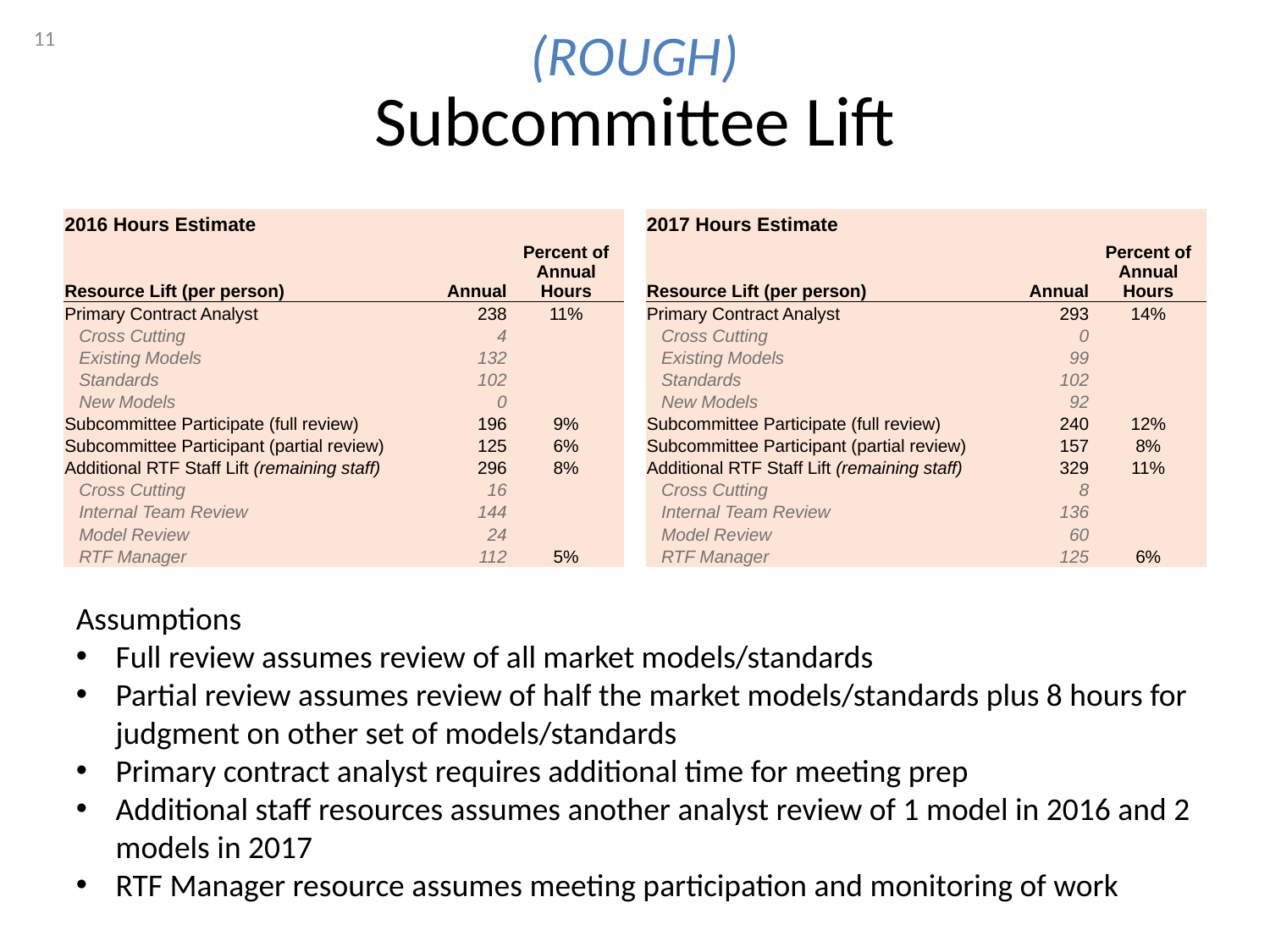

11
(ROUGH)
# Subcommittee Lift
| 2016 Hours Estimate |  |  |
| --- | --- | --- |
| Resource Lift (per person) | Annual | Percent of Annual Hours |
| Primary Contract Analyst | 238 | 11% |
| Cross Cutting | 4 |  |
| Existing Models | 132 |  |
| Standards | 102 |  |
| New Models | 0 |  |
| Subcommittee Participate (full review) | 196 | 9% |
| Subcommittee Participant (partial review) | 125 | 6% |
| Additional RTF Staff Lift (remaining staff) | 296 | 8% |
| Cross Cutting | 16 |  |
| Internal Team Review | 144 |  |
| Model Review | 24 |  |
| RTF Manager | 112 | 5% |
| 2017 Hours Estimate |  |  |
| --- | --- | --- |
| Resource Lift (per person) | Annual | Percent of Annual Hours |
| Primary Contract Analyst | 293 | 14% |
| Cross Cutting | 0 |  |
| Existing Models | 99 |  |
| Standards | 102 |  |
| New Models | 92 |  |
| Subcommittee Participate (full review) | 240 | 12% |
| Subcommittee Participant (partial review) | 157 | 8% |
| Additional RTF Staff Lift (remaining staff) | 329 | 11% |
| Cross Cutting | 8 |  |
| Internal Team Review | 136 |  |
| Model Review | 60 |  |
| RTF Manager | 125 | 6% |
Assumptions
Full review assumes review of all market models/standards
Partial review assumes review of half the market models/standards plus 8 hours for judgment on other set of models/standards
Primary contract analyst requires additional time for meeting prep
Additional staff resources assumes another analyst review of 1 model in 2016 and 2 models in 2017
RTF Manager resource assumes meeting participation and monitoring of work